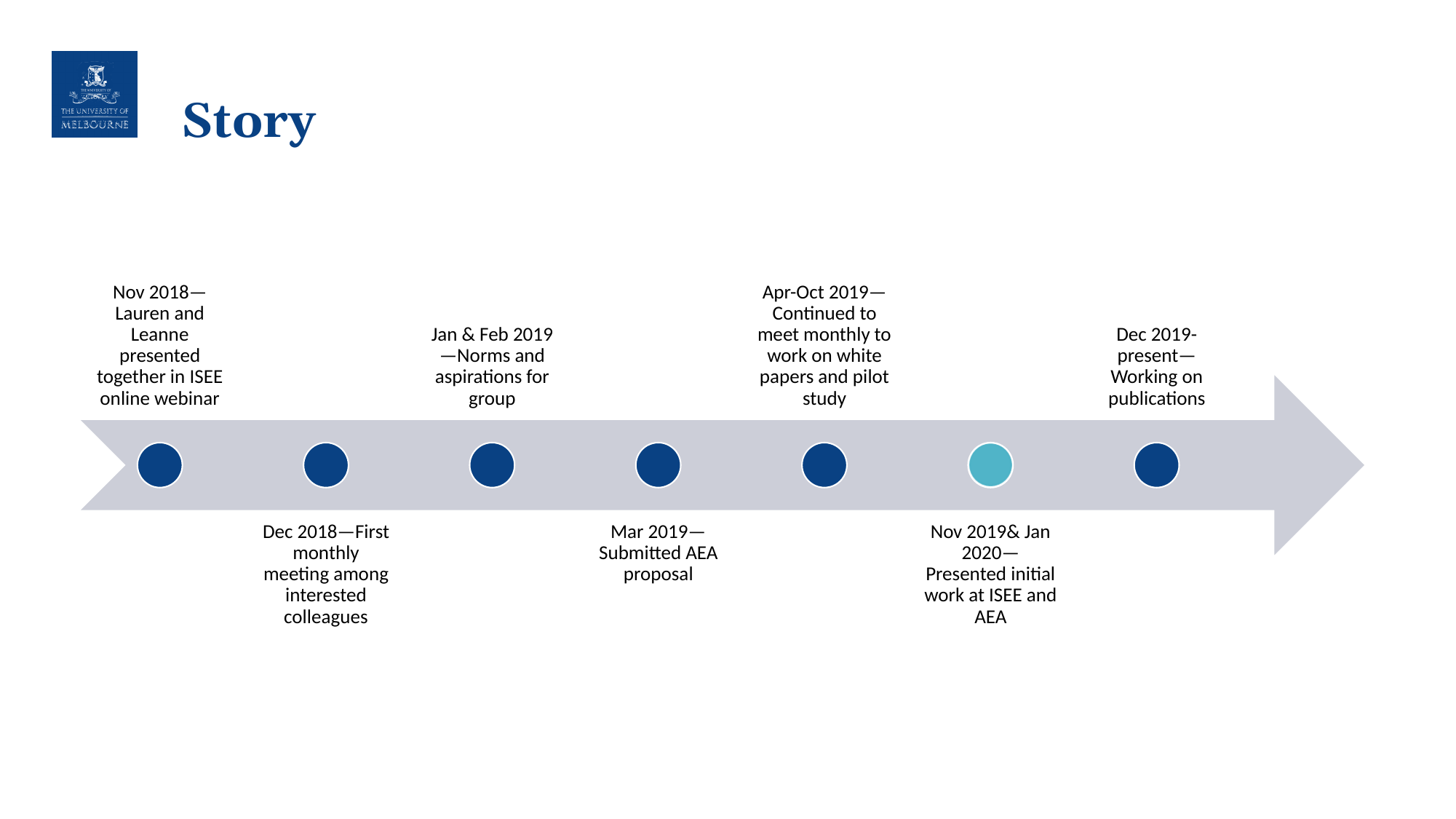

# Story
Nov 2018—Lauren and Leanne presented together in ISEE online webinar
Dec 2018—First monthly meeting among interested colleagues
Jan & Feb 2019—Norms and aspirations for group
Mar 2019—Submitted AEA proposal
Apr-Oct 2019—Continued to meet monthly to work on white papers and pilot study
Nov 2019& Jan 2020—Presented initial work at ISEE and AEA
Dec 2019-present—Working on publications